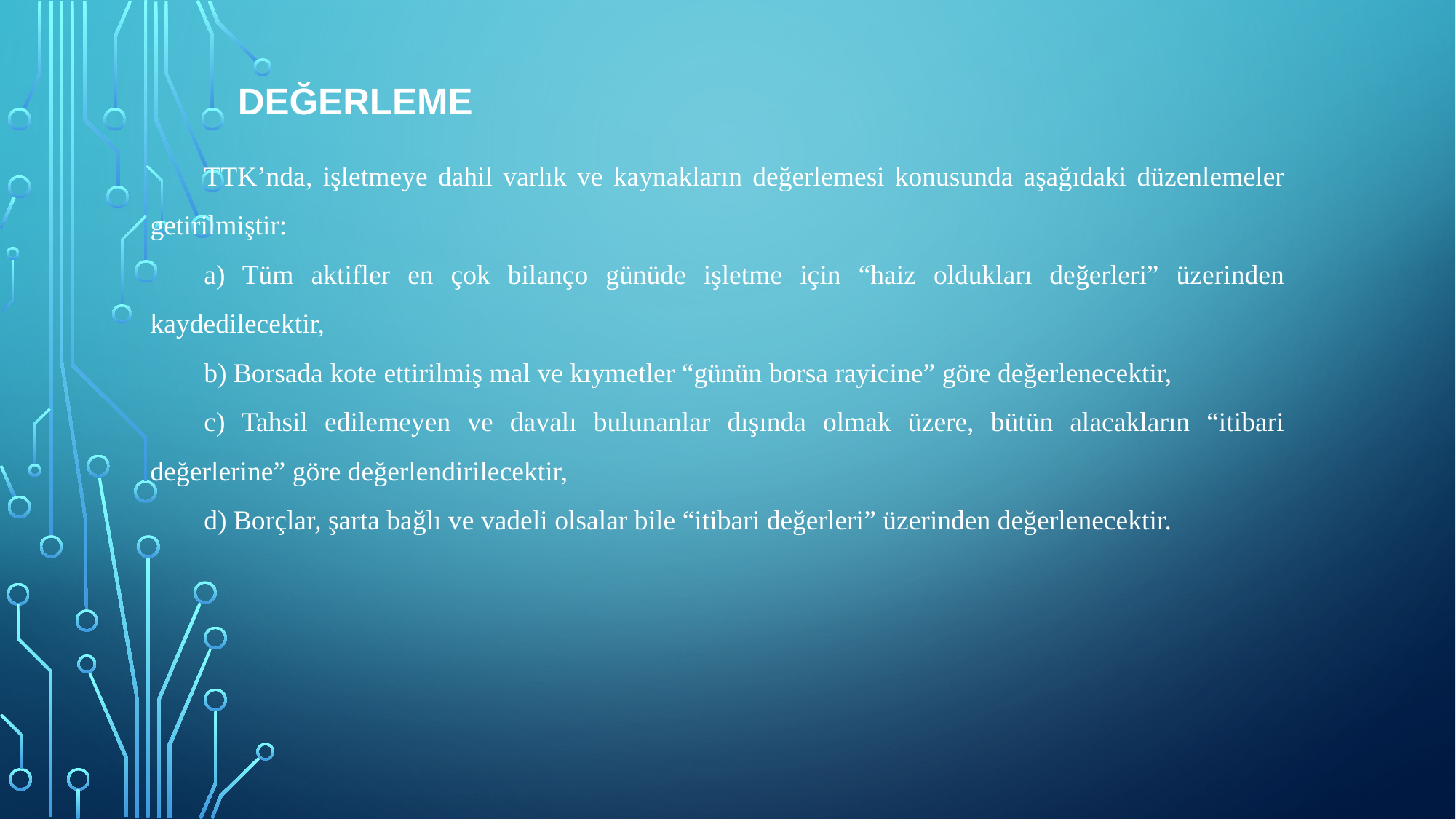

# Değerleme
TTK’nda, işletmeye dahil varlık ve kaynakların değerlemesi konusunda aşağıdaki düzenlemeler getirilmiştir:
a) Tüm aktifler en çok bilanço günüde işletme için “haiz oldukları değerleri” üzerinden kaydedilecektir,
b) Borsada kote ettirilmiş mal ve kıymetler “günün borsa rayicine” göre değerlenecektir,
c) Tahsil edilemeyen ve davalı bulunanlar dışında olmak üzere, bütün alacakların “itibari değerlerine” göre değerlendirilecektir,
d) Borçlar, şarta bağlı ve vadeli olsalar bile “itibari değerleri” üzerinden değerlenecektir.